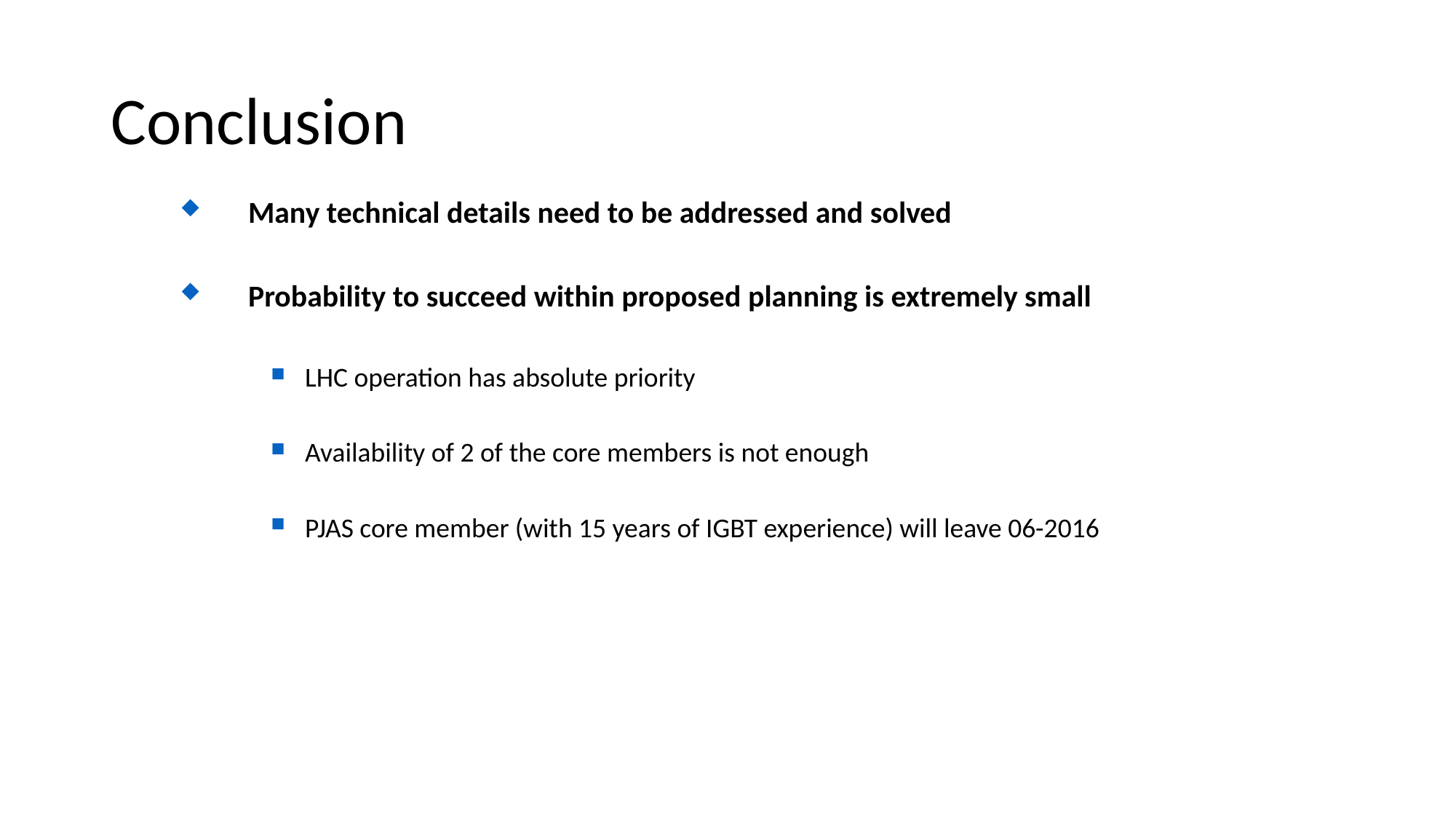

# Conclusion

Many technical details need to be addressed and solved

Probability to succeed within proposed planning is extremely small

LHC operation has absolute priority

Availability of 2 of the core members is not enough

PJAS core member (with 15 years of IGBT experience) will leave 06-2016